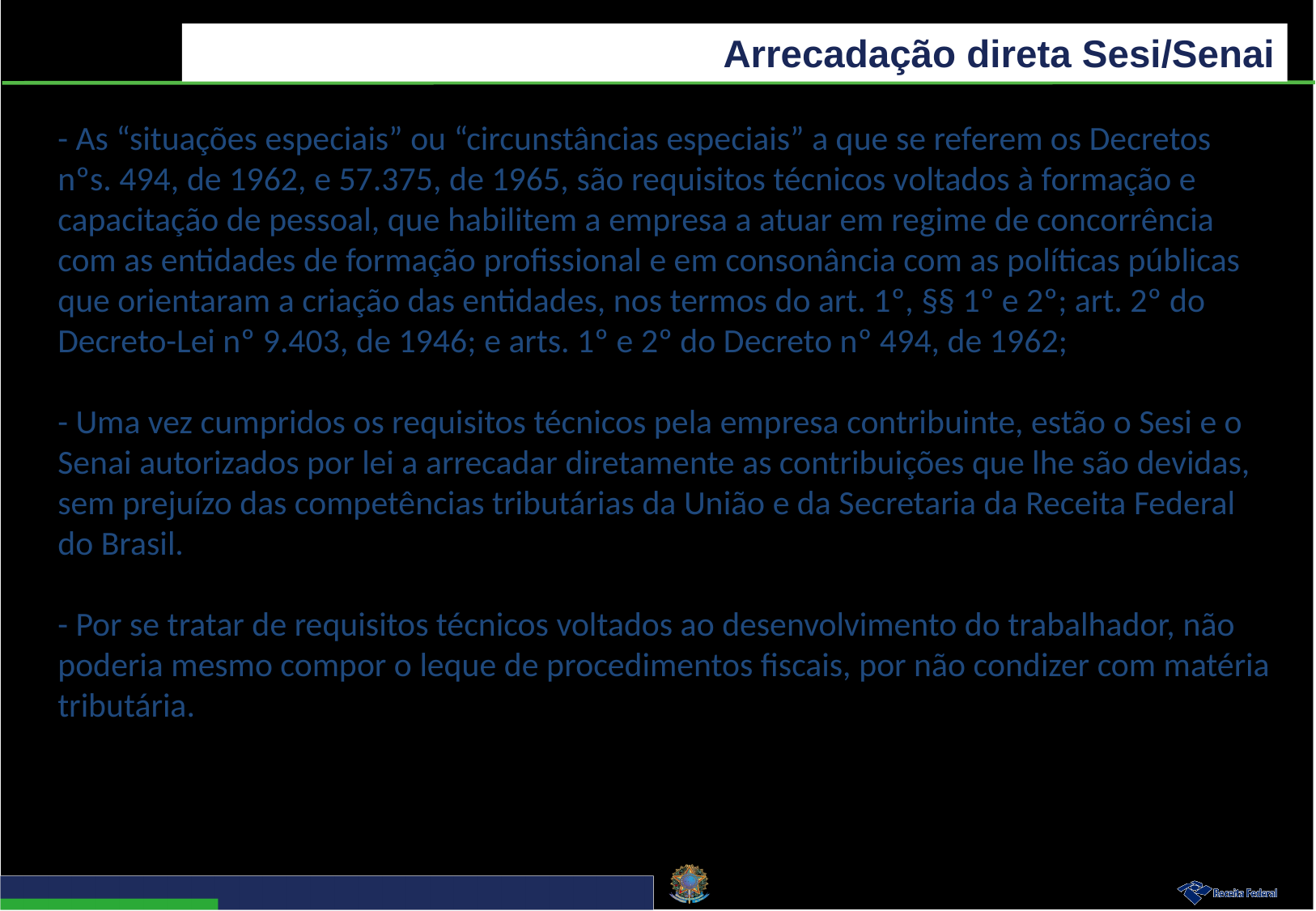

Arrecadação direta Sesi/Senai
- As “situações especiais” ou “circunstâncias especiais” a que se referem os Decretos nºs. 494, de 1962, e 57.375, de 1965, são requisitos técnicos voltados à formação e capacitação de pessoal, que habilitem a empresa a atuar em regime de concorrência com as entidades de formação profissional e em consonância com as políticas públicas que orientaram a criação das entidades, nos termos do art. 1º, §§ 1º e 2º; art. 2º do Decreto-Lei nº 9.403, de 1946; e arts. 1º e 2º do Decreto nº 494, de 1962;

- Uma vez cumpridos os requisitos técnicos pela empresa contribuinte, estão o Sesi e o Senai autorizados por lei a arrecadar diretamente as contribuições que lhe são devidas, sem prejuízo das competências tributárias da União e da Secretaria da Receita Federal do Brasil.

- Por se tratar de requisitos técnicos voltados ao desenvolvimento do trabalhador, não poderia mesmo compor o leque de procedimentos fiscais, por não condizer com matéria tributária.